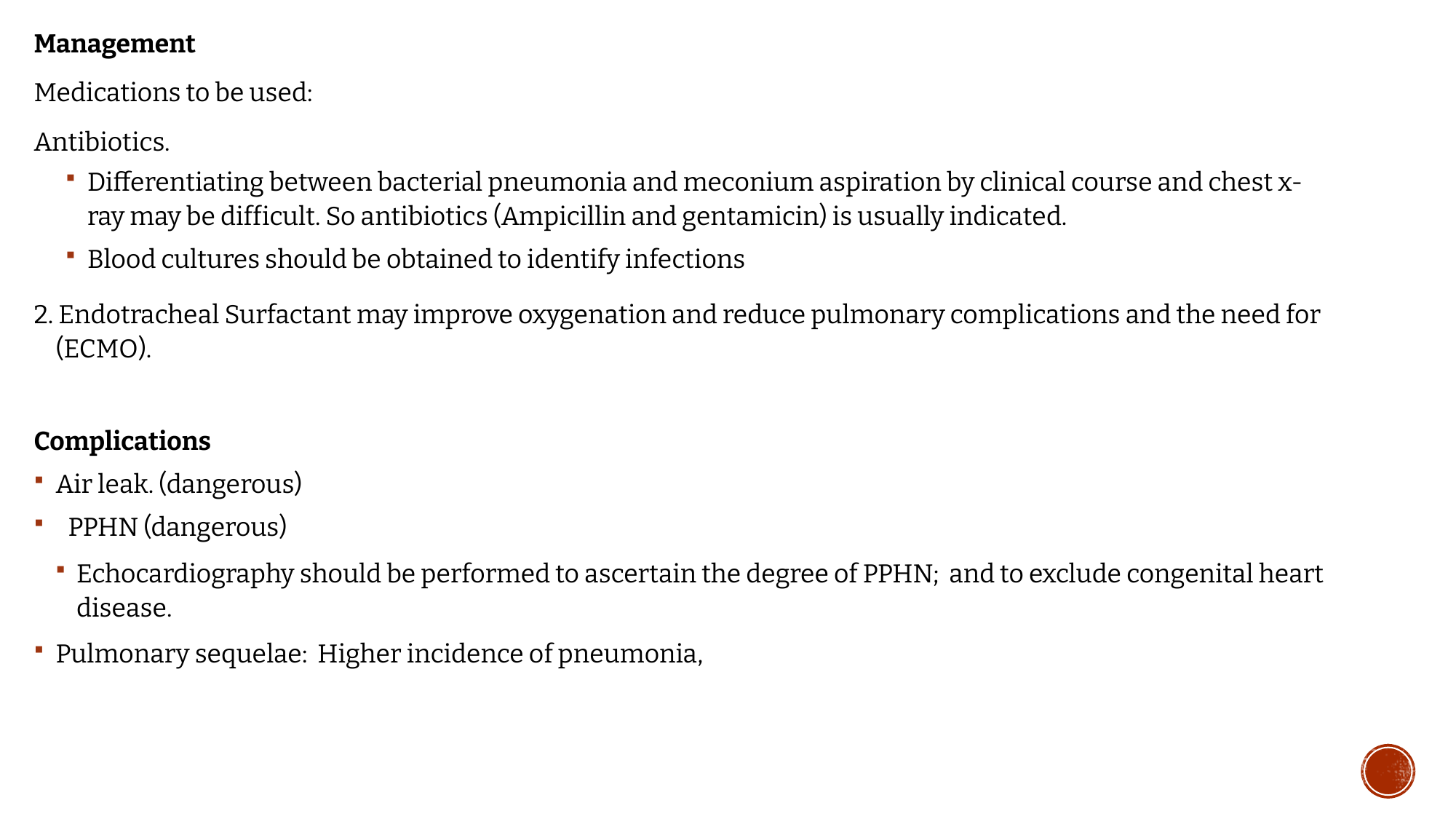

Management
Medications to be used:
Antibiotics.
Differentiating between bacterial pneumonia and meconium aspiration by clinical course and chest x-ray may be difficult. So antibiotics (Ampicillin and gentamicin) is usually indicated.
Blood cultures should be obtained to identify infections
2. Endotracheal Surfactant may improve oxygenation and reduce pulmonary complications and the need for (ECMO).

Complications
Air leak. (dangerous)
PPHN (dangerous)
Echocardiography should be performed to ascertain the degree of PPHN;  and to exclude congenital heart disease.
Pulmonary sequelae:  Higher incidence of pneumonia,